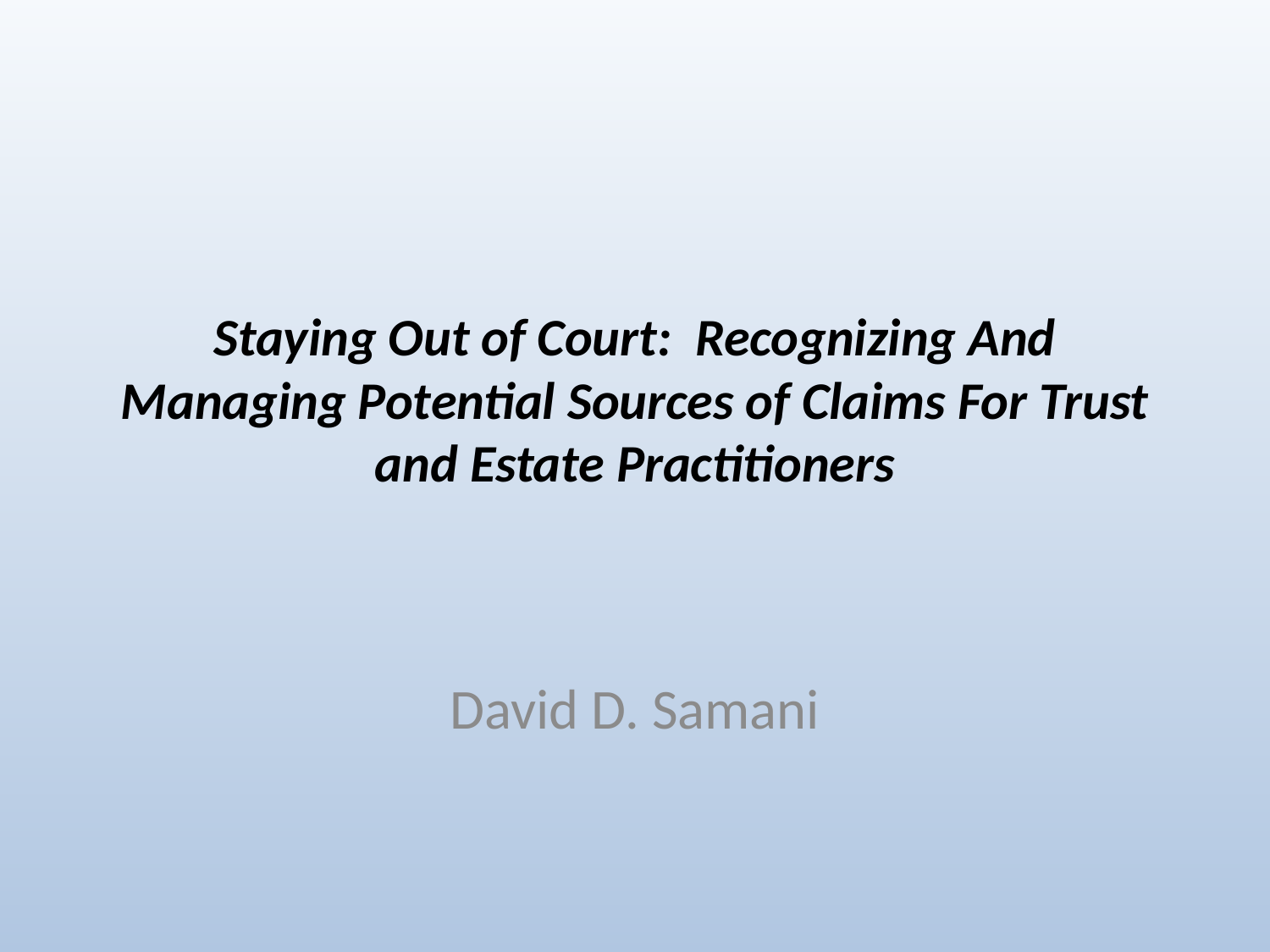

# Staying Out of Court:  Recognizing And Managing Potential Sources of Claims For Trust and Estate Practitioners
David D. Samani